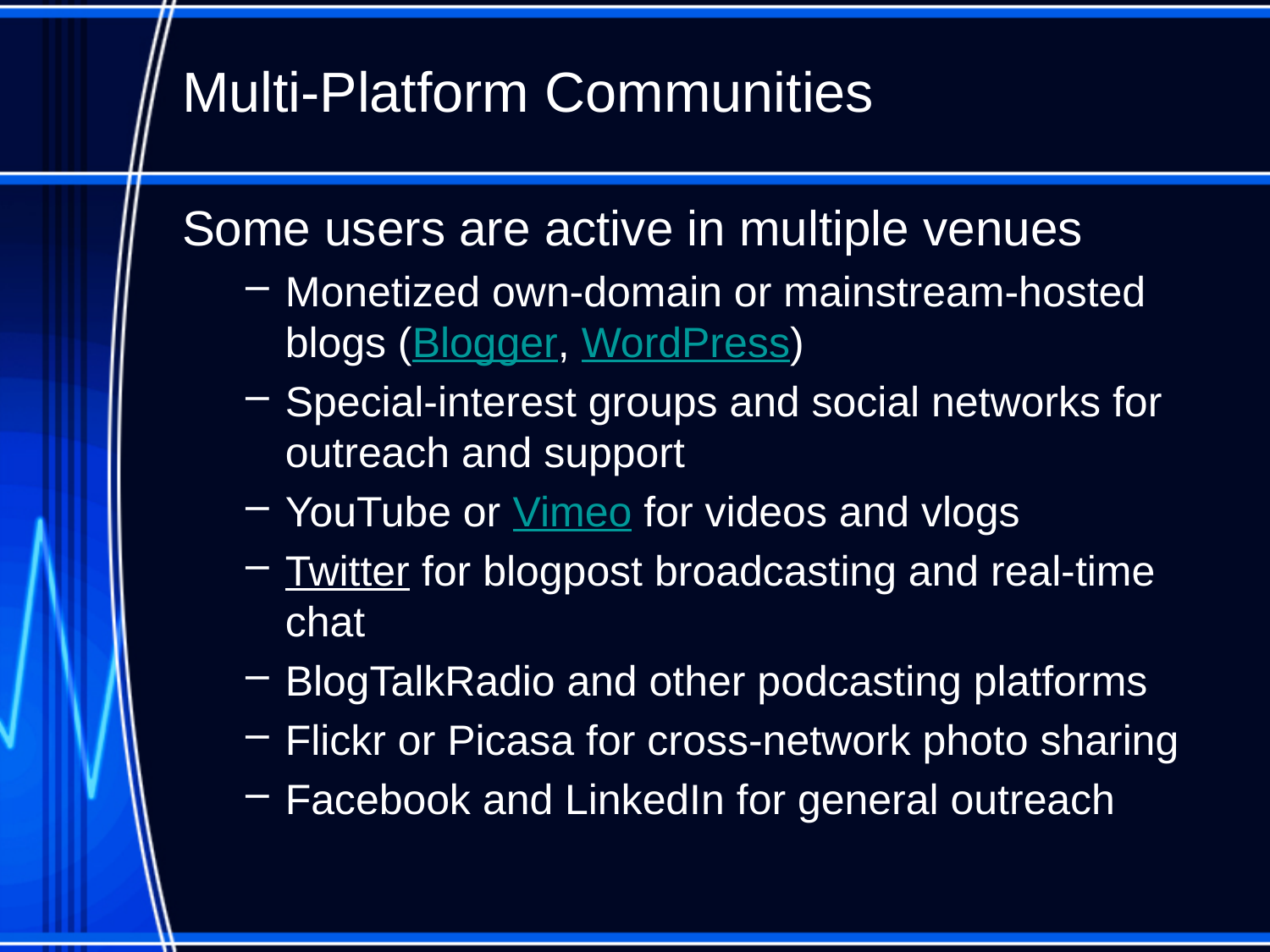

# Multi-Platform Communities
Some users are active in multiple venues
Monetized own-domain or mainstream-hosted blogs (Blogger, WordPress)
Special-interest groups and social networks for outreach and support
YouTube or Vimeo for videos and vlogs
Twitter for blogpost broadcasting and real-time chat
BlogTalkRadio and other podcasting platforms
Flickr or Picasa for cross-network photo sharing
Facebook and LinkedIn for general outreach